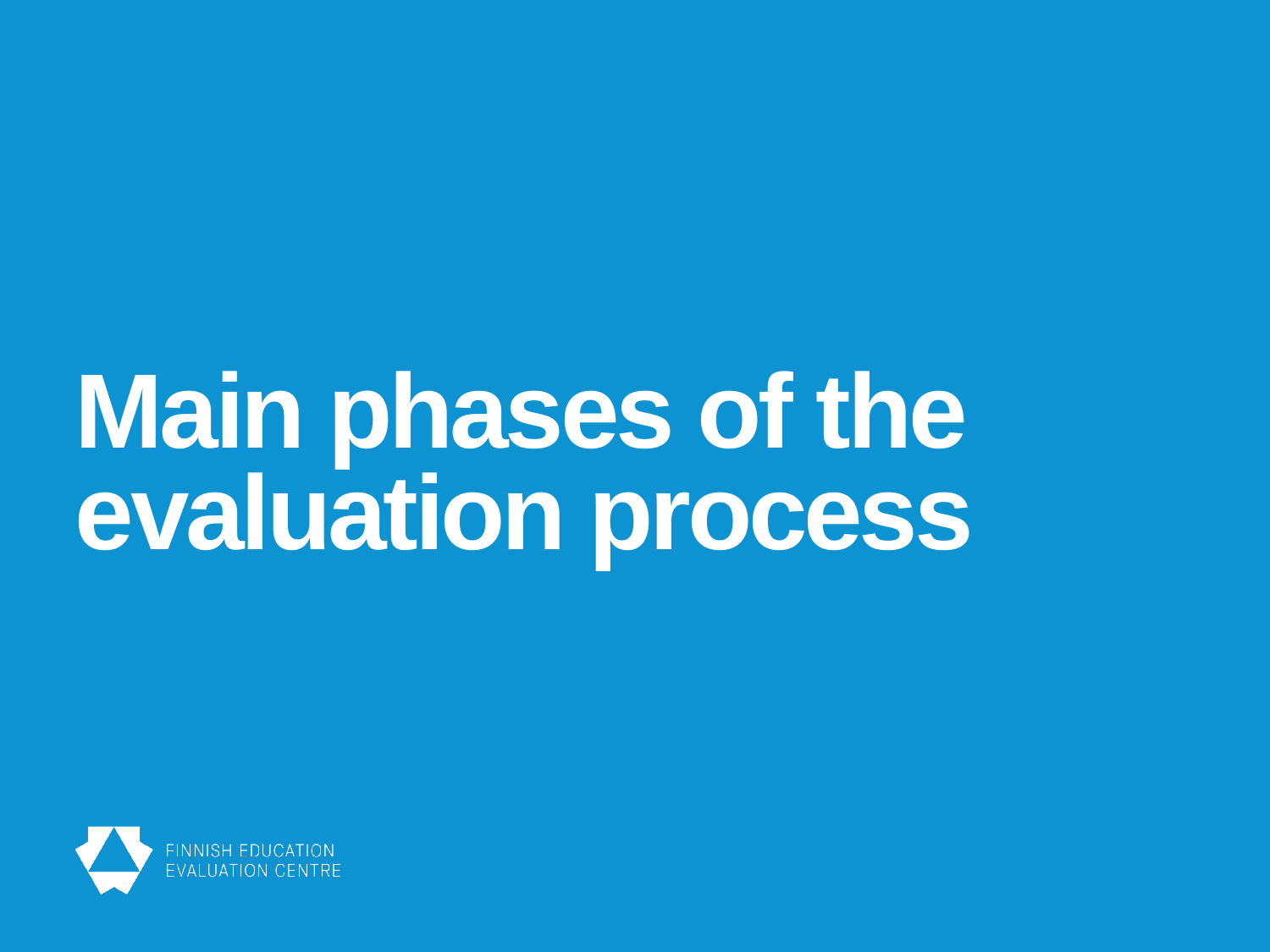

# Main phases of the evaluation process